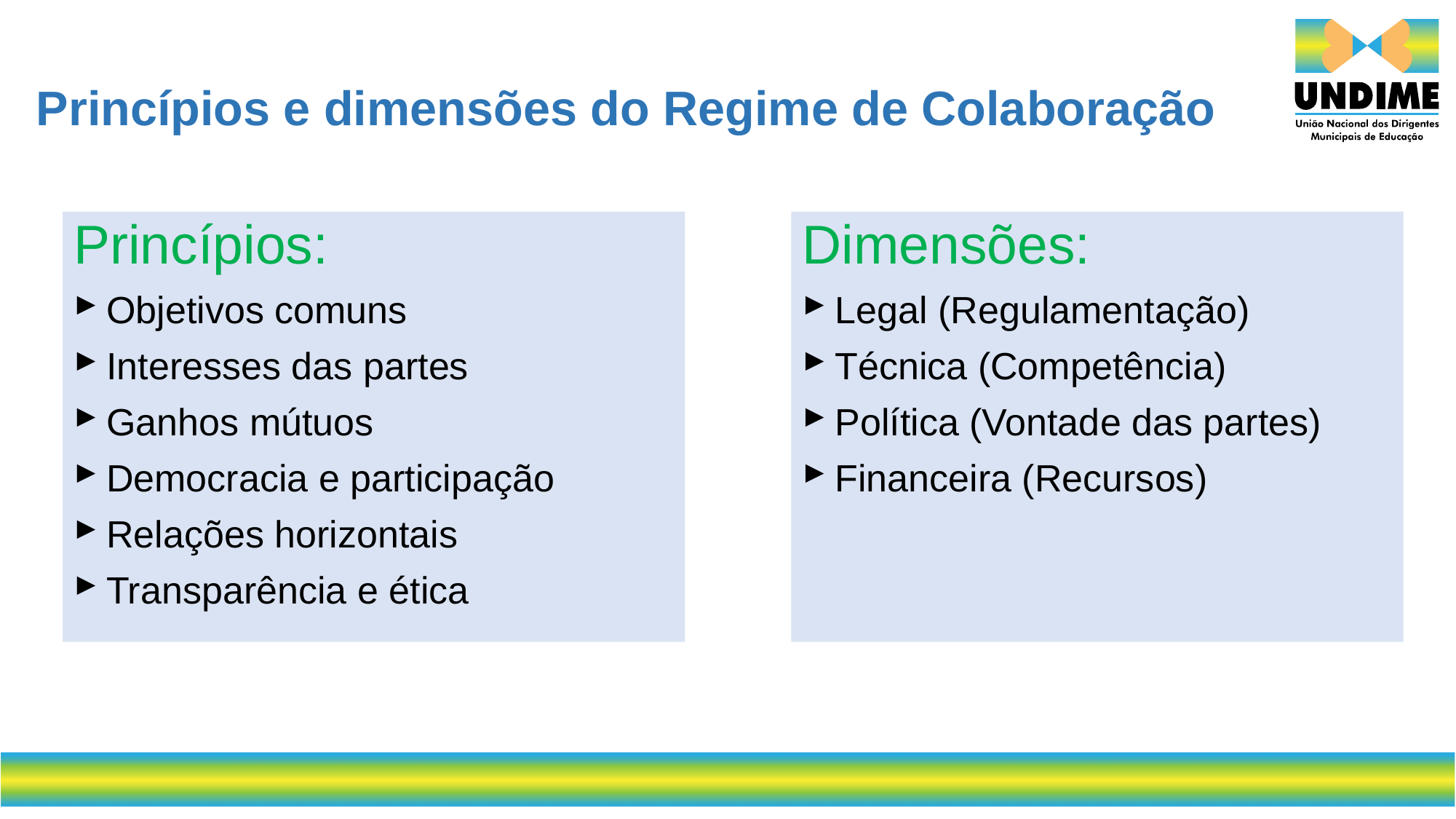

Princípios e dimensões do Regime de Colaboração
Princípios:
Objetivos comuns
Interesses das partes
Ganhos mútuos
Democracia e participação
Relações horizontais
Transparência e ética
Dimensões:
Legal (Regulamentação)
Técnica (Competência)
Política (Vontade das partes)
Financeira (Recursos)